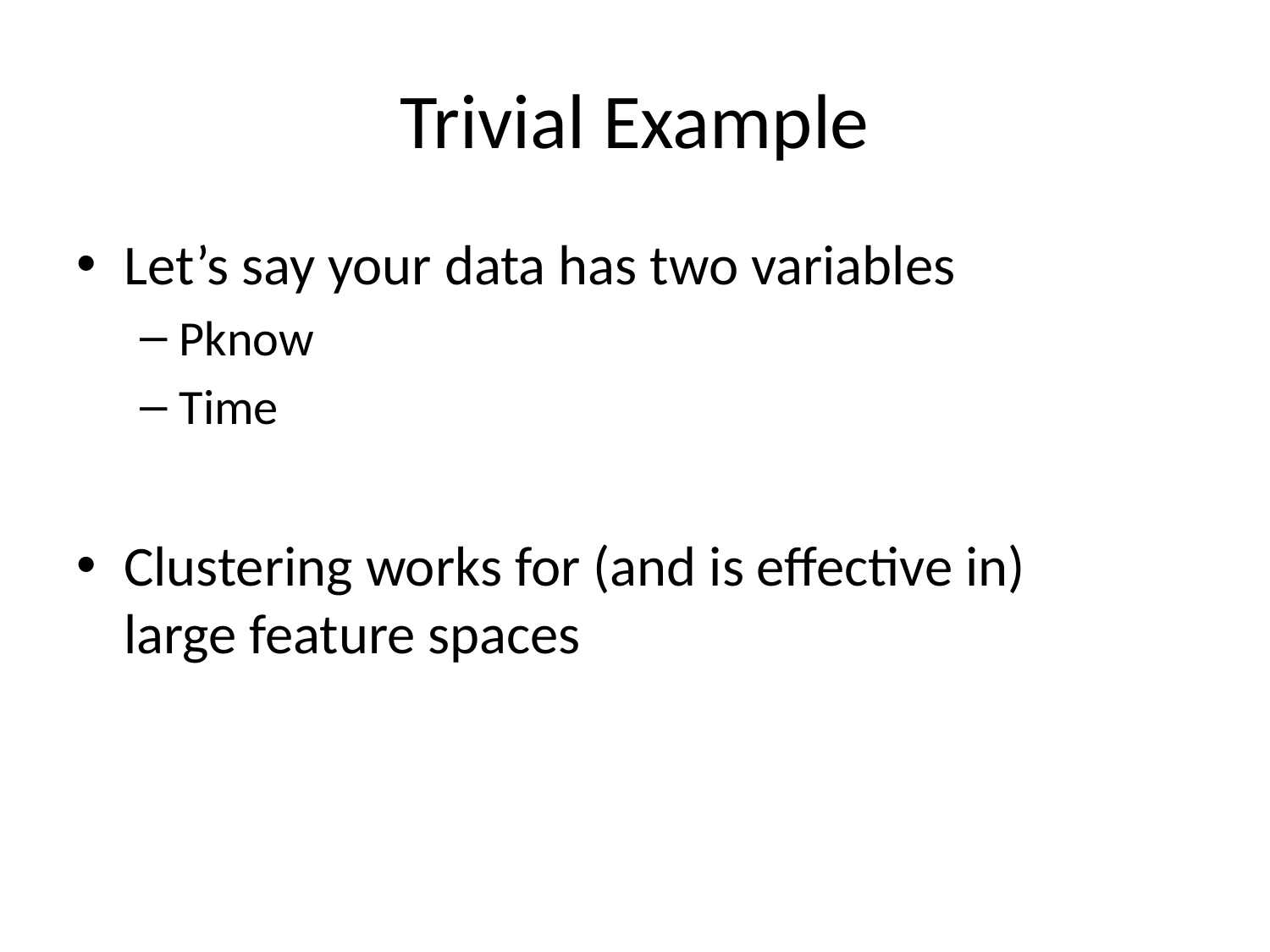

# Trivial Example
Let’s say your data has two variables
Pknow
Time

Clustering works for (and is effective in)
large feature spaces